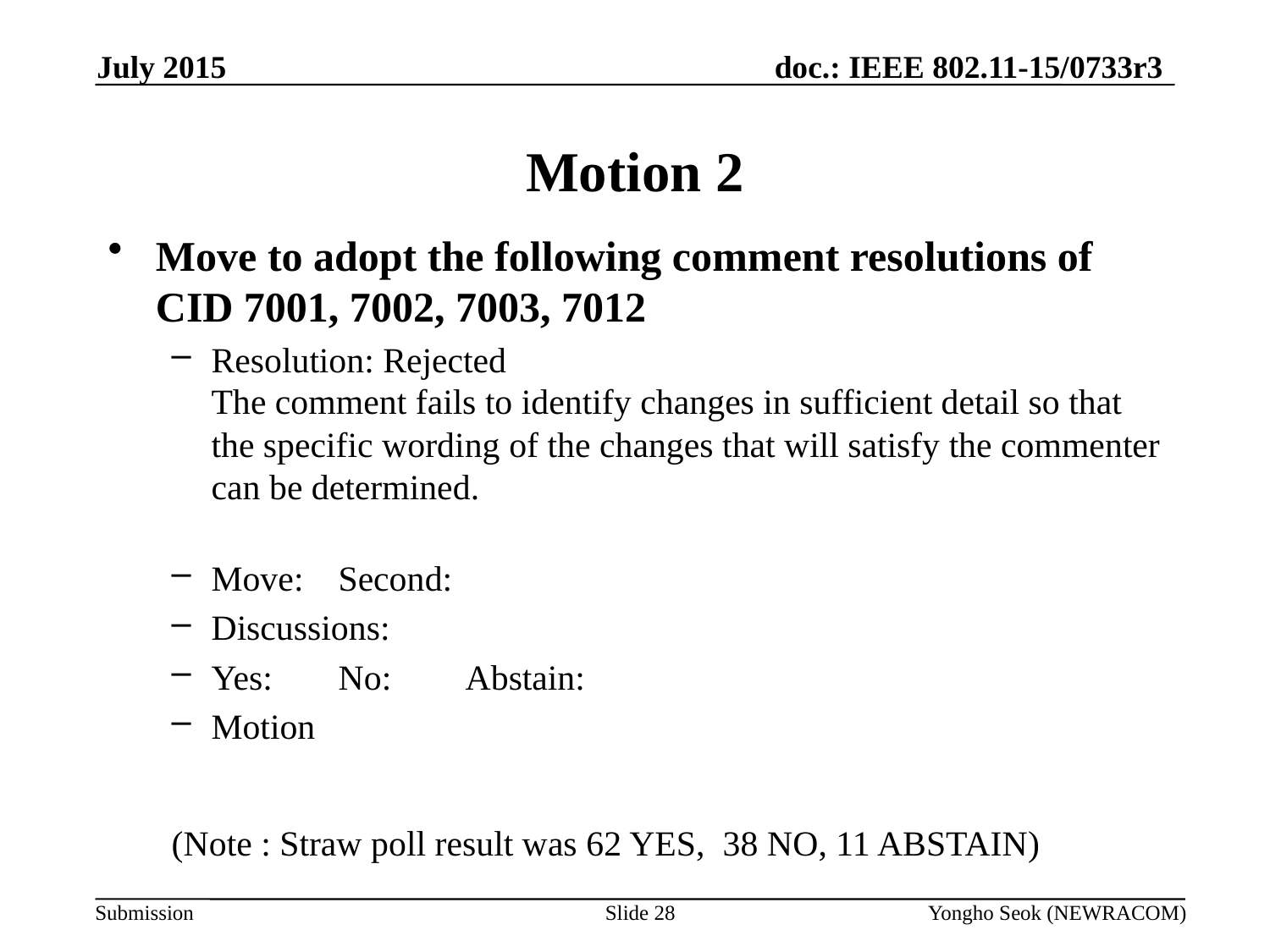

July 2015
# Motion 2
Move to adopt the following comment resolutions of CID 7001, 7002, 7003, 7012
Resolution: Rejected
The comment fails to identify changes in sufficient detail so that the specific wording of the changes that will satisfy the commenter can be determined.
Move:	Second:
Discussions:
Yes:	No:	Abstain:
Motion

(Note : Straw poll result was 62 YES,  38 NO, 11 ABSTAIN)

Slide 28
Yongho Seok (NEWRACOM)